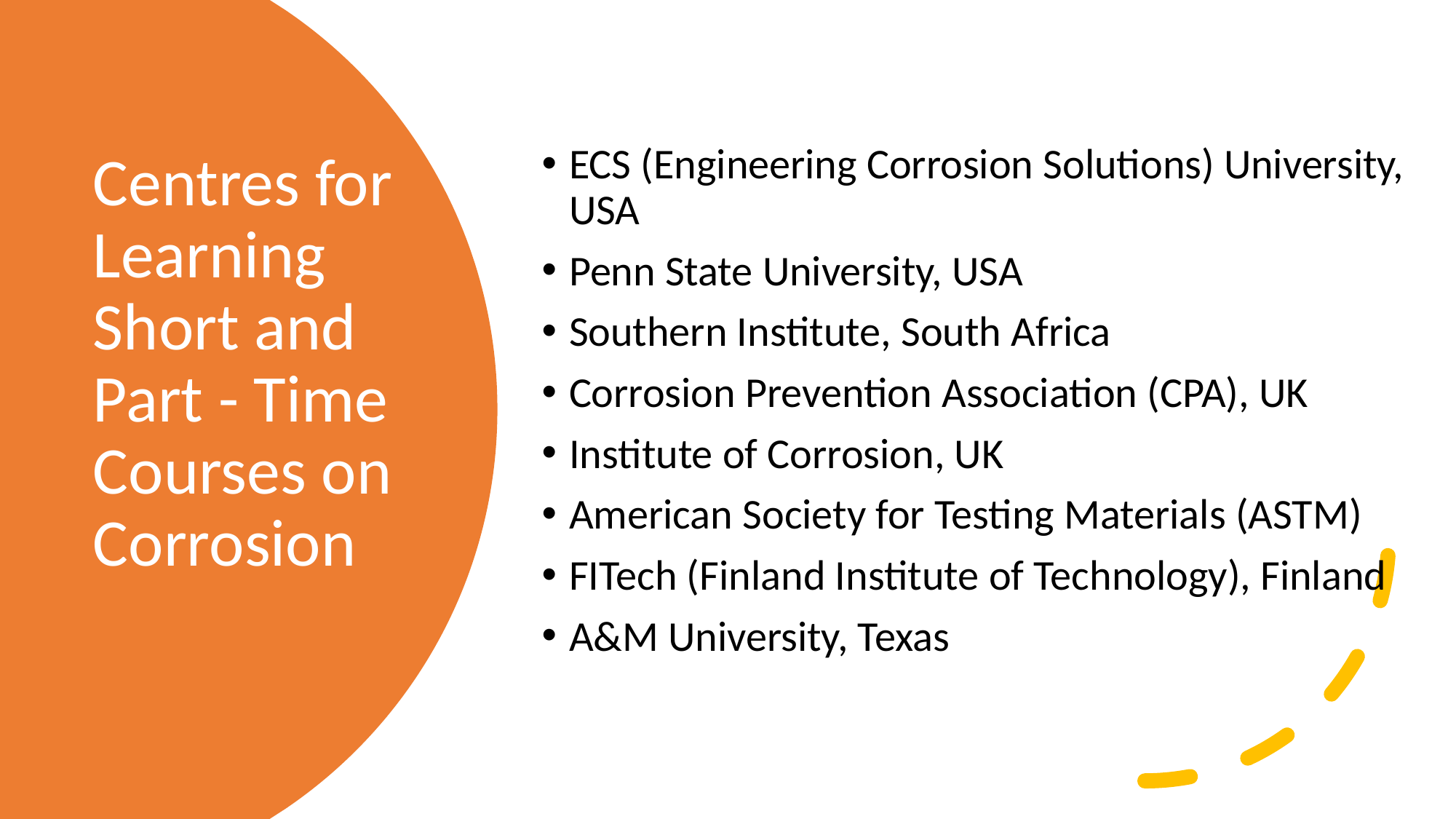

ECS (Engineering Corrosion Solutions) University, USA
Penn State University, USA
Southern Institute, South Africa
Corrosion Prevention Association (CPA), UK
Institute of Corrosion, UK
American Society for Testing Materials (ASTM)
FITech (Finland Institute of Technology), Finland
A&M University, Texas

# Centres for Learning Short and Part - Time Courses on Corrosion